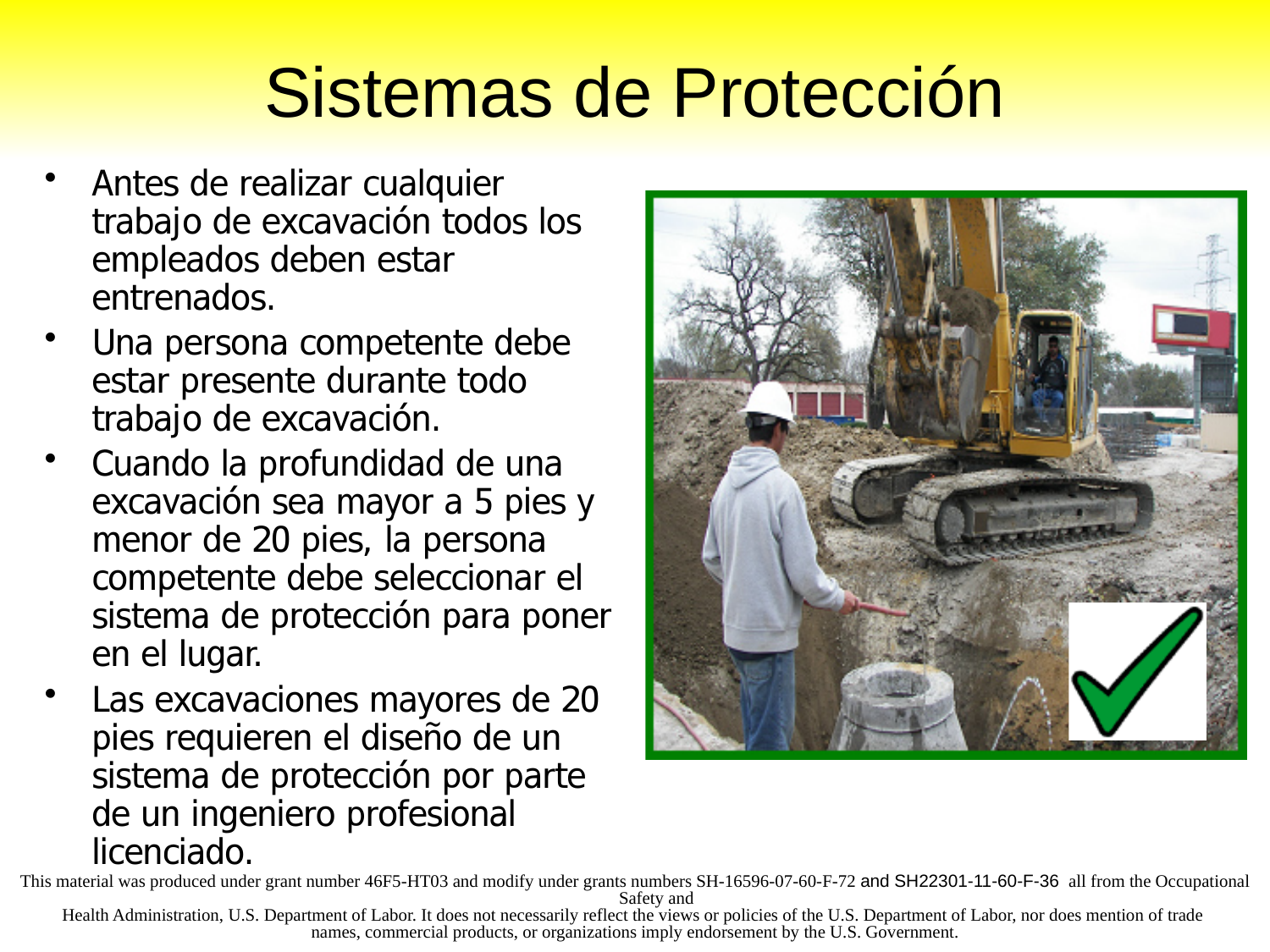

# Sistemas de Protección
Antes de realizar cualquier trabajo de excavación todos los empleados deben estar entrenados.
Una persona competente debe estar presente durante todo  trabajo de excavación.
Cuando la profundidad de una excavación sea mayor a 5 pies y menor de 20 pies, la persona competente debe seleccionar el sistema de protección para poner en el lugar.
Las excavaciones mayores de 20 pies requieren el diseño de un sistema de protección por parte de un ingeniero profesional licenciado.

This material was produced under grant number 46F5-HT03 and modify under grants numbers SH-16596-07-60-F-72 and SH22301-11-60-F-36  all from the Occupational Safety and
Health Administration, U.S. Department of Labor. It does not necessarily reflect the views or policies of the U.S. Department of Labor, nor does mention of trade
names, commercial products, or organizations imply endorsement by the U.S. Government.